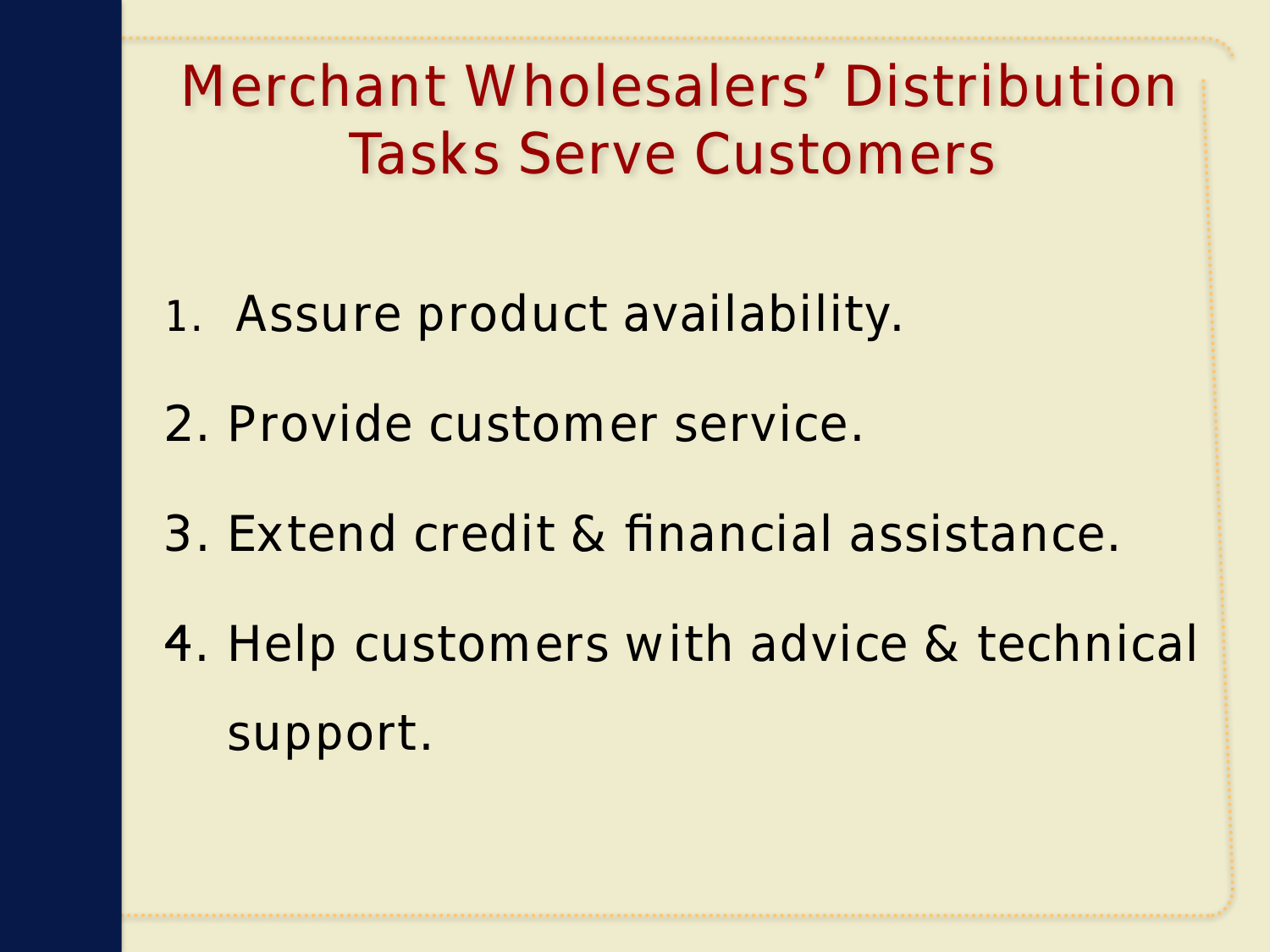

# Merchant Wholesalers’ Distribution Tasks Serve Customers

  Assure product availability.
Provide customer service.
Extend credit & financial assistance.
Help customers with advice & technical support.